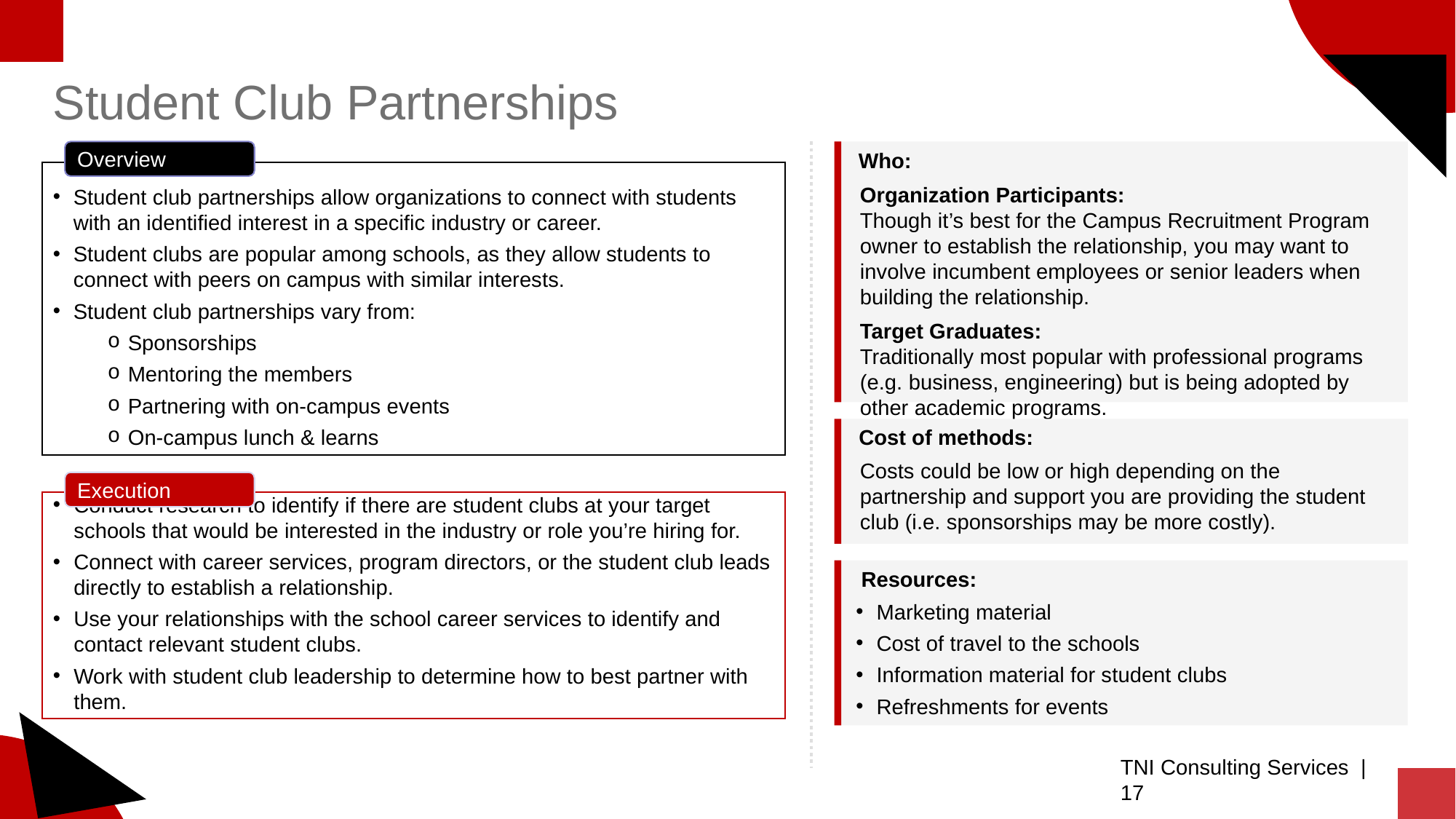

Student Club Partnerships

Who:
Organization Participants:
Though it’s best for the Campus Recruitment Program owner to establish the relationship, you may want to involve incumbent employees or senior leaders when building the relationship.
Target Graduates:
Traditionally most popular with professional programs (e.g. business, engineering) but is being adopted by other academic programs.
Overview
Student club partnerships allow organizations to connect with students with an identified interest in a specific industry or career.
Student clubs are popular among schools, as they allow students to connect with peers on campus with similar interests.
Student club partnerships vary from:
Sponsorships
Mentoring the members
Partnering with on-campus events
On-campus lunch & learns

Cost of methods:

Costs could be low or high depending on the partnership and support you are providing the student club (i.e. sponsorships may be more costly).
Execution
Conduct research to identify if there are student clubs at your target schools that would be interested in the industry or role you’re hiring for.
Connect with career services, program directors, or the student club leads directly to establish a relationship.
Use your relationships with the school career services to identify and contact relevant student clubs.
Work with student club leadership to determine how to best partner with them.
Resources:

Marketing material
Cost of travel to the schools
Information material for student clubs
Refreshments for events

TNI Consulting Services  |  17